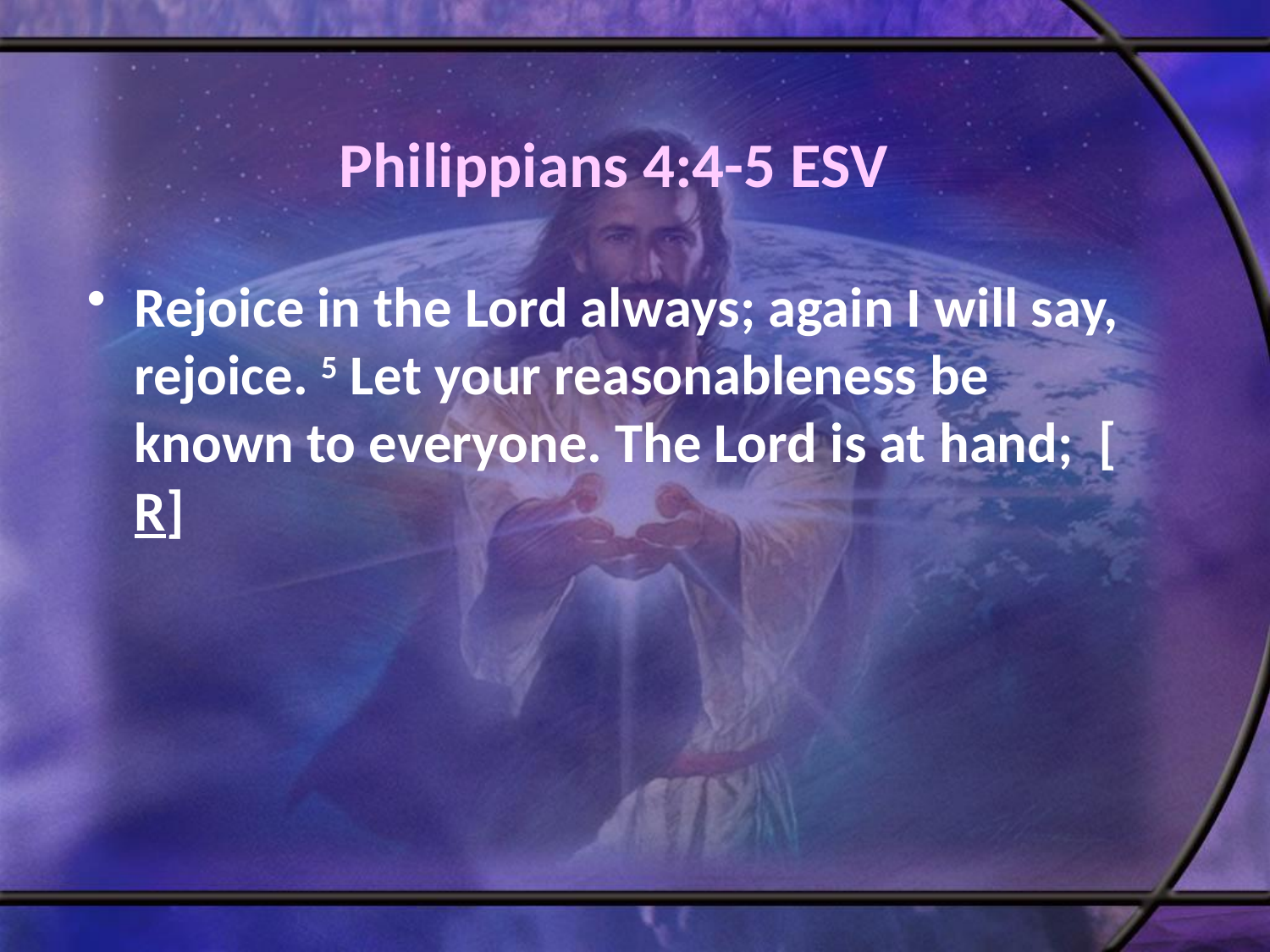

# Philippians 4:4-5 ESV
Rejoice in the Lord always; again I will say, rejoice. 5 Let your reasonableness be known to everyone. The Lord is at hand;  [R]